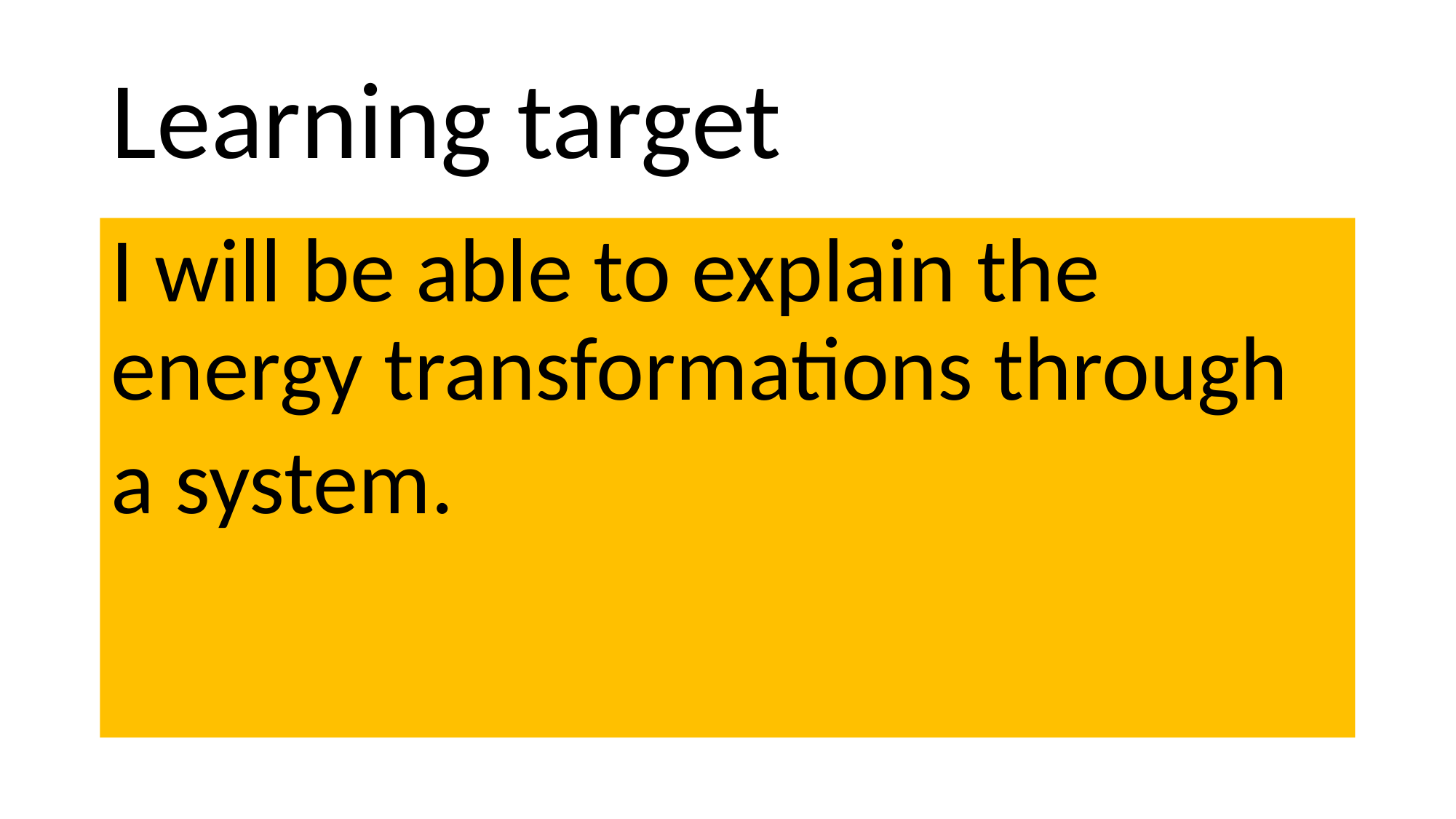

# Learning target
I will be able to explain the energy transformations through
a system.